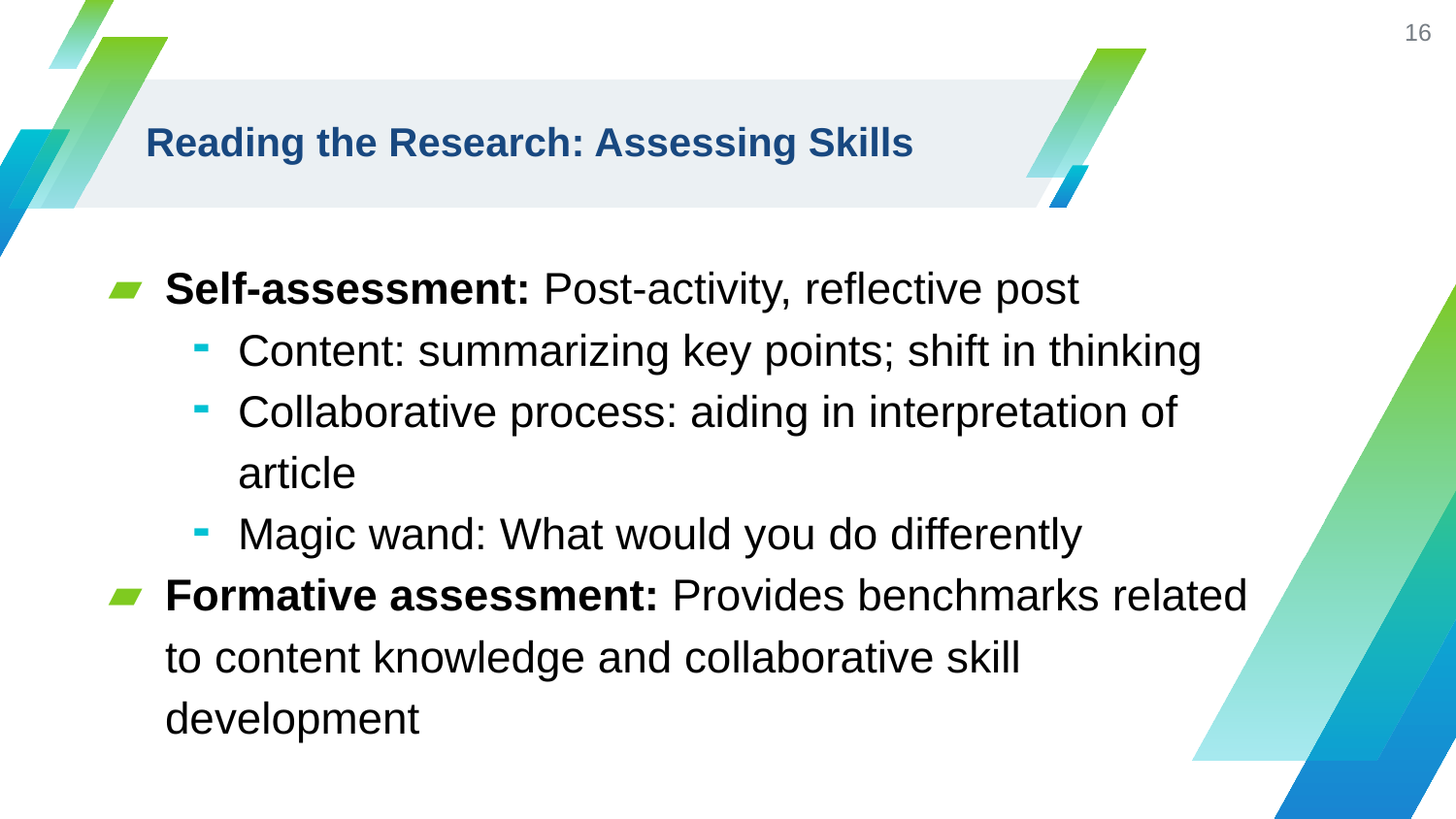

16
# Reading the Research: Assessing Skills
Self-assessment: Post-activity, reflective post
Content: summarizing key points; shift in thinking
Collaborative process: aiding in interpretation of article
Magic wand: What would you do differently
Formative assessment: Provides benchmarks related to content knowledge and collaborative skill development